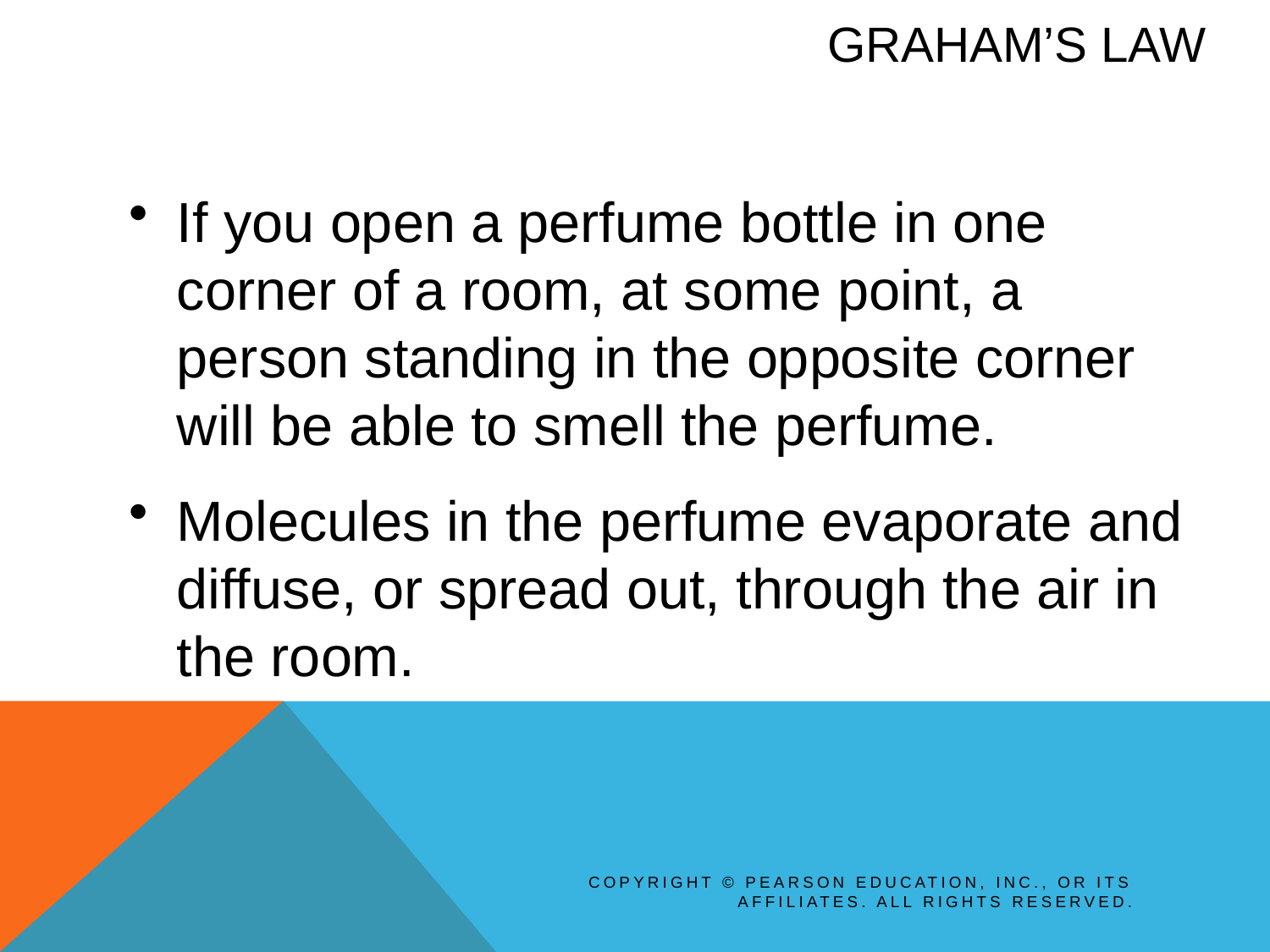

# Graham’s Law
If you open a perfume bottle in one corner of a room, at some point, a person standing in the opposite corner will be able to smell the perfume.
Molecules in the perfume evaporate and diffuse, or spread out, through the air in the room.
Copyright © Pearson Education, Inc., or its affiliates. All Rights Reserved.